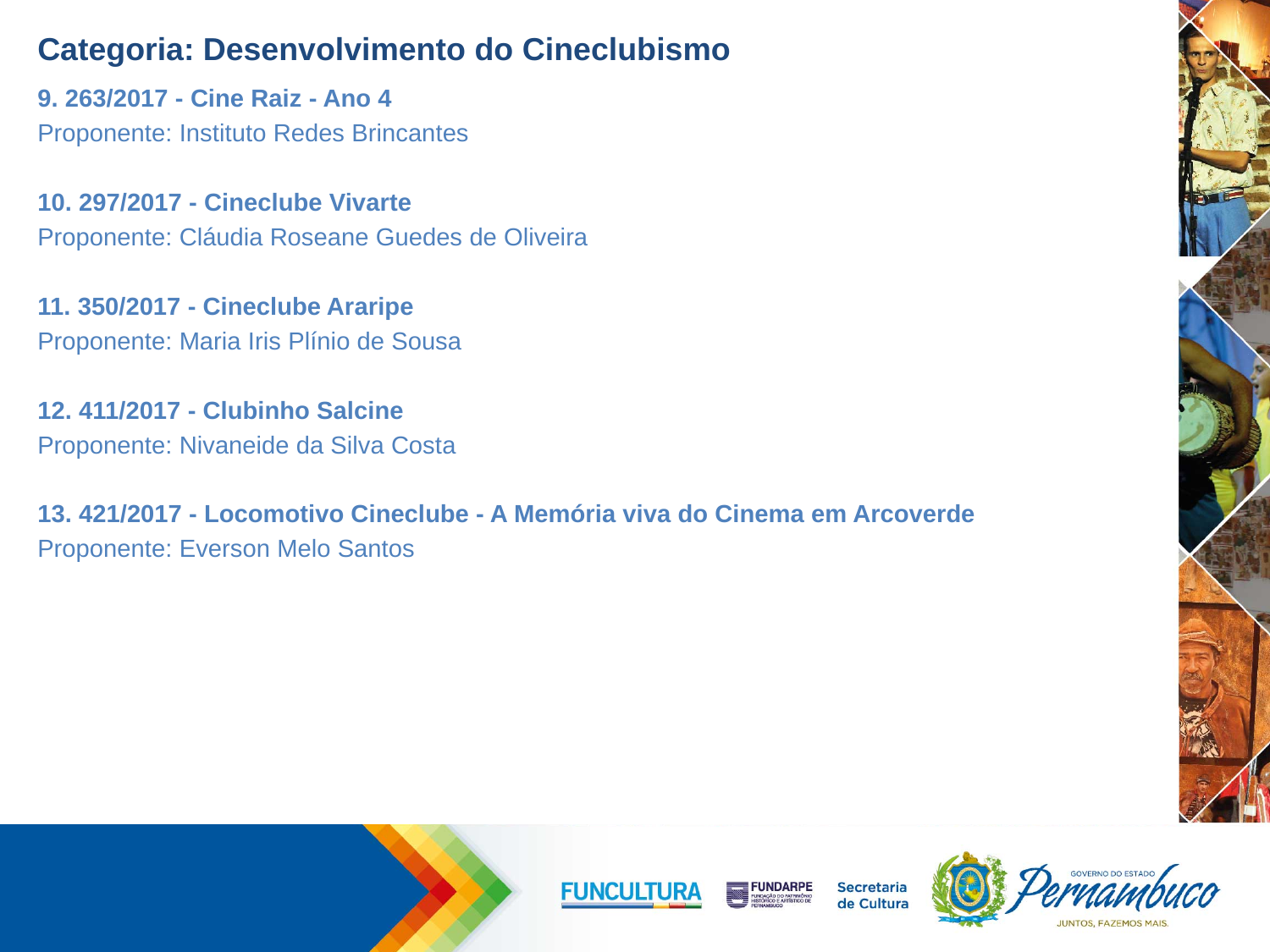

# Categoria: Desenvolvimento do Cineclubismo
9. 263/2017 - Cine Raiz - Ano 4
Proponente: Instituto Redes Brincantes

10. 297/2017 - Cineclube Vivarte
Proponente: Cláudia Roseane Guedes de Oliveira

11. 350/2017 - Cineclube Araripe
Proponente: Maria Iris Plínio de Sousa

12. 411/2017 - Clubinho Salcine
Proponente: Nivaneide da Silva Costa

13. 421/2017 - Locomotivo Cineclube - A Memória viva do Cinema em Arcoverde
Proponente: Everson Melo Santos